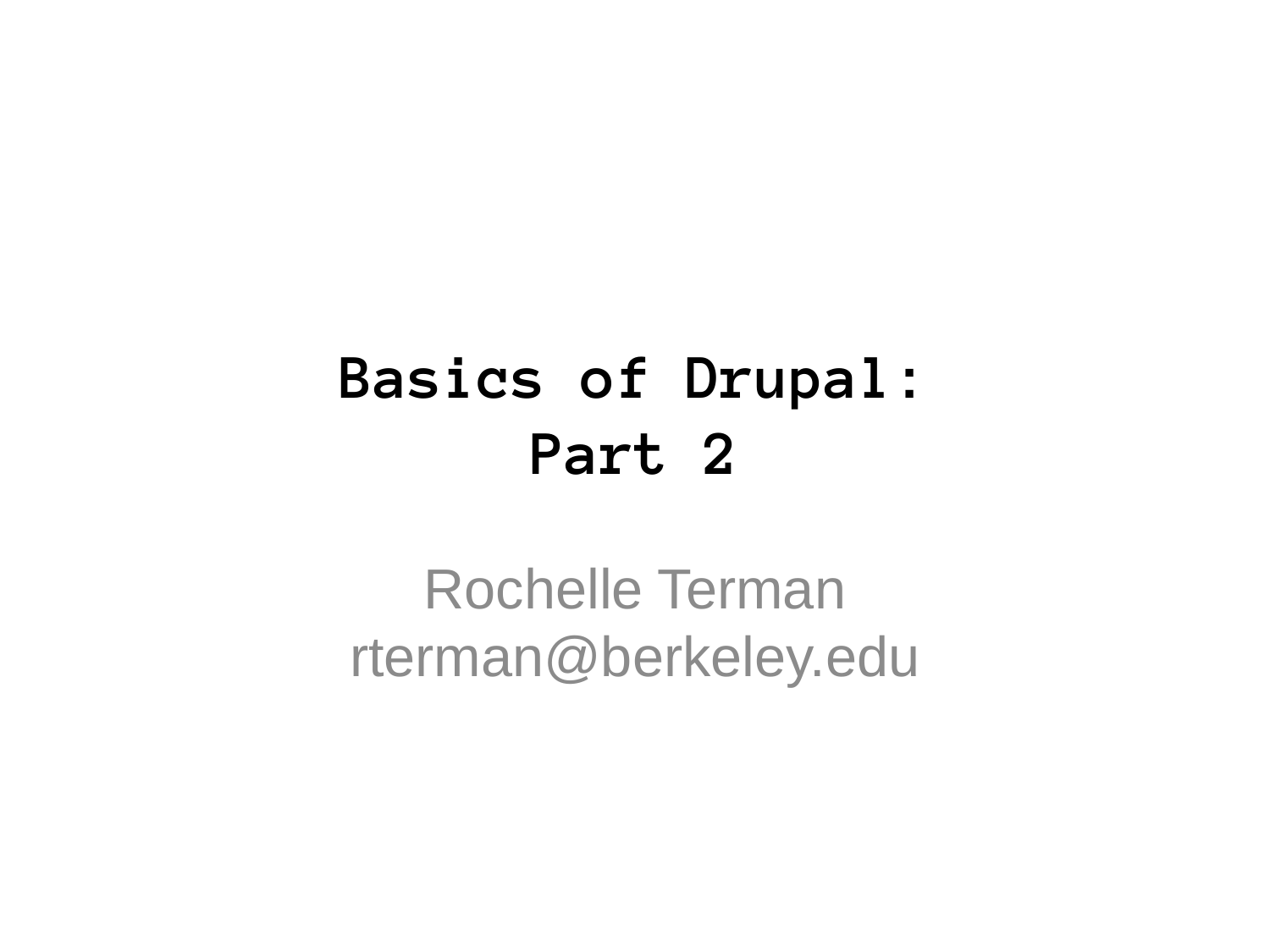

# Basics of Drupal: Part 2
Rochelle Terman
rterman@berkeley.edu